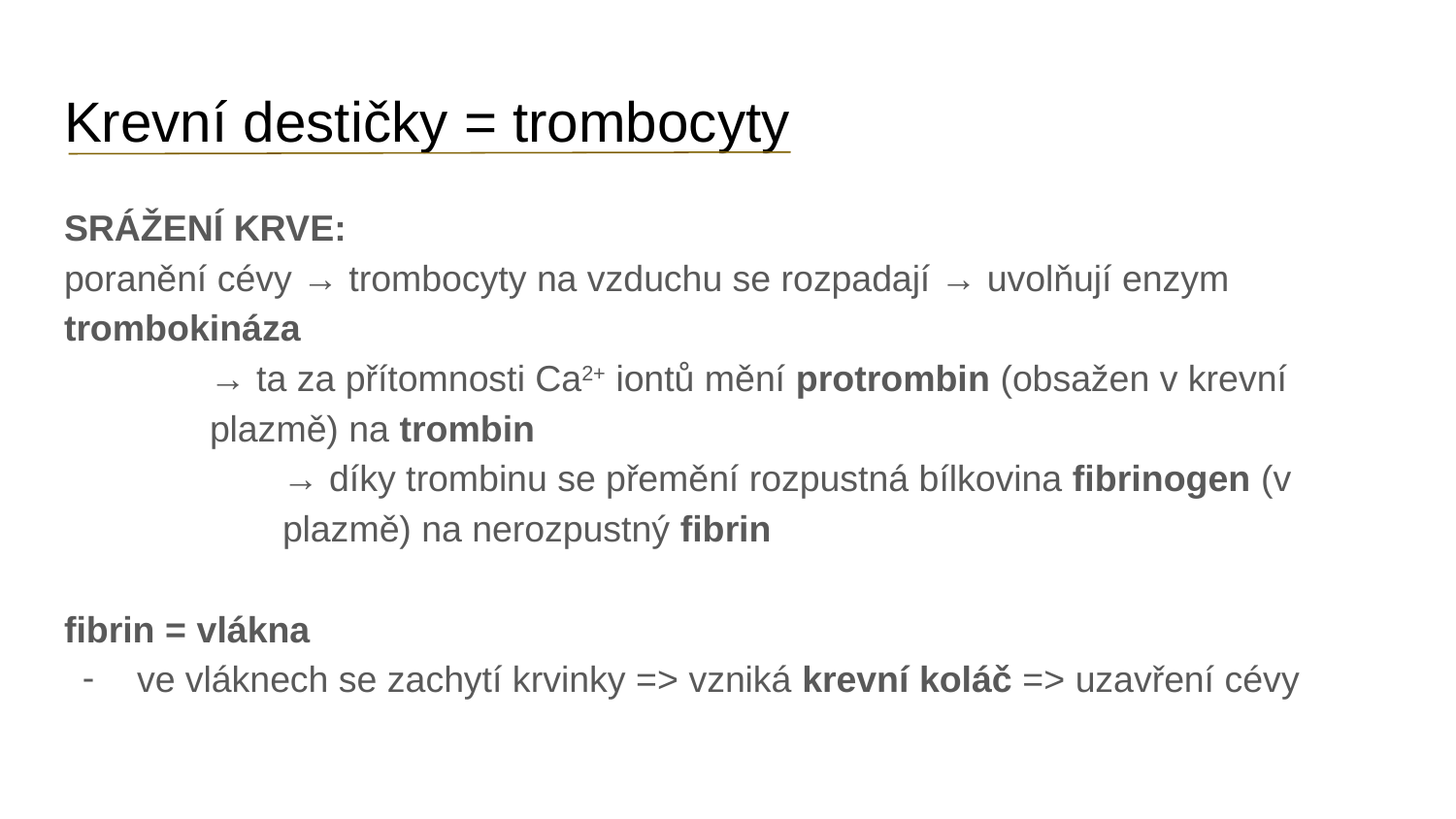

# Krevní destičky = trombocyty
SRÁŽENÍ KRVE:
poranění cévy → trombocyty na vzduchu se rozpadají → uvolňují enzym trombokináza
→ ta za přítomnosti Ca2+ iontů mění protrombin (obsažen v krevní plazmě) na trombin
→ díky trombinu se přemění rozpustná bílkovina fibrinogen (v plazmě) na nerozpustný fibrin

fibrin = vlákna
ve vláknech se zachytí krvinky => vzniká krevní koláč => uzavření cévy